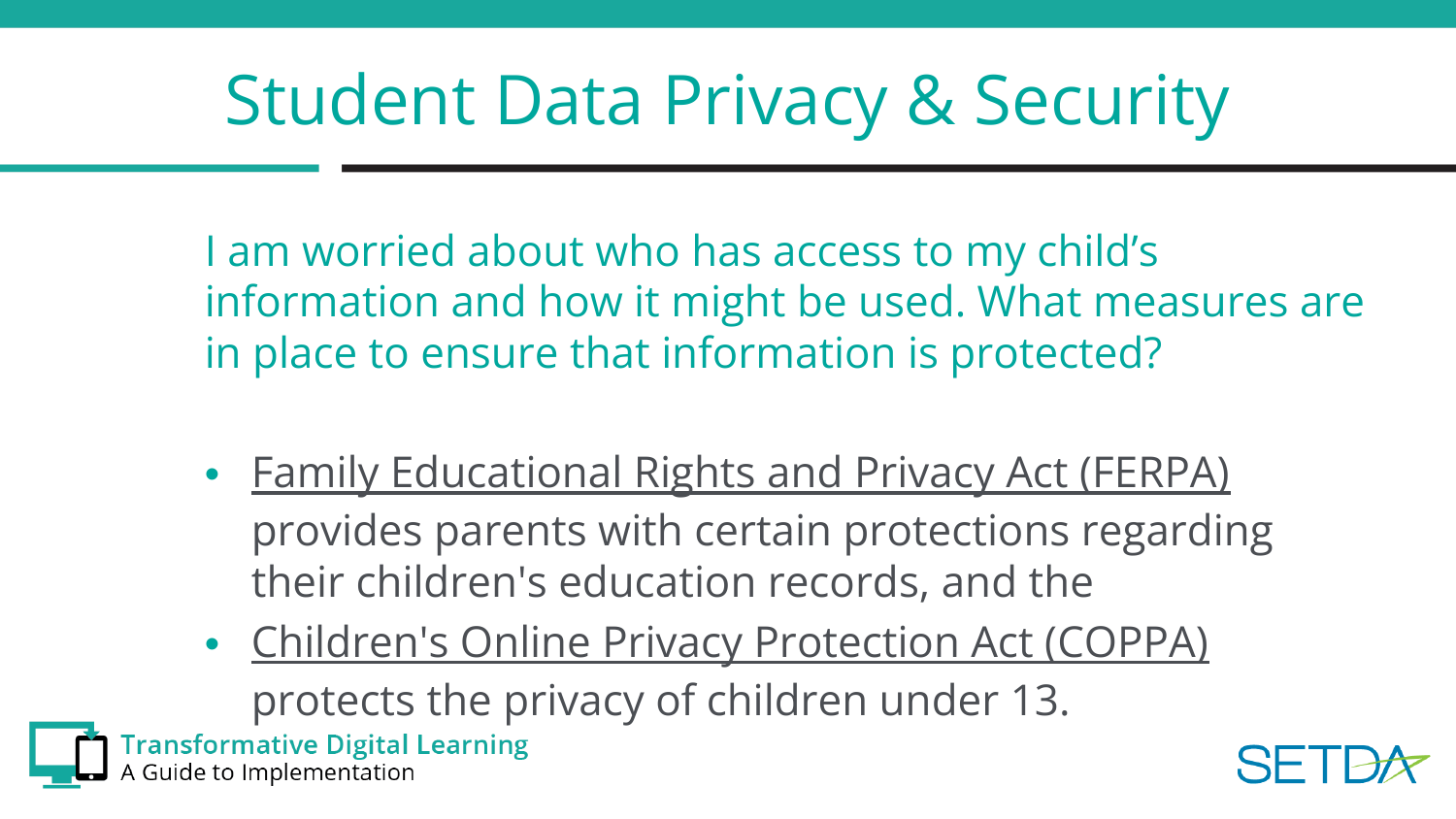

# Student Data Privacy & Security
I am worried about who has access to my child’s information and how it might be used. What measures are in place to ensure that information is protected?

Family Educational Rights and Privacy Act (FERPA) provides parents with certain protections regarding their children's education records, and the
Children's Online Privacy Protection Act (COPPA) protects the privacy of children under 13.